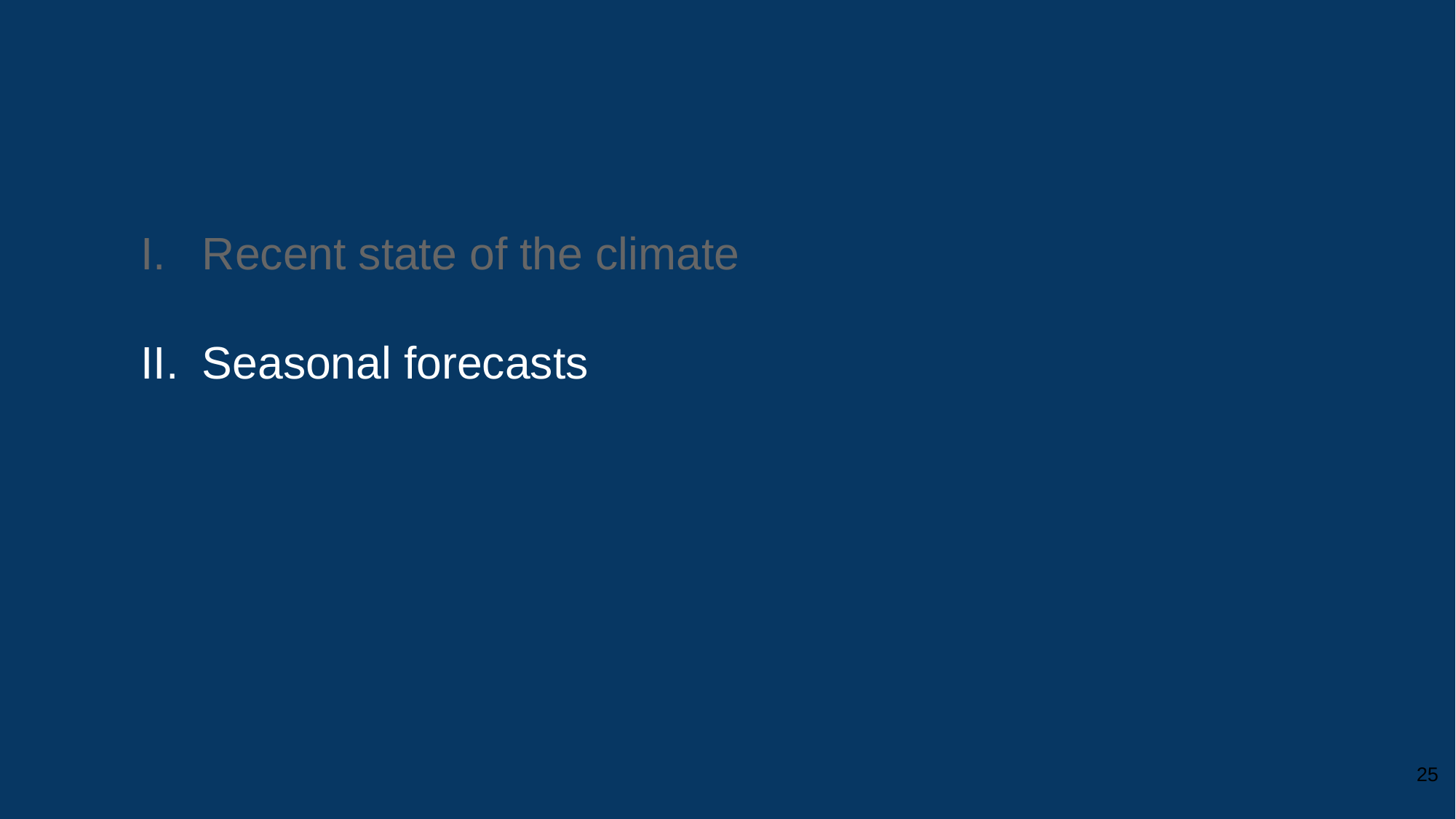

Recent state of the climate

Seasonal forecasts

25